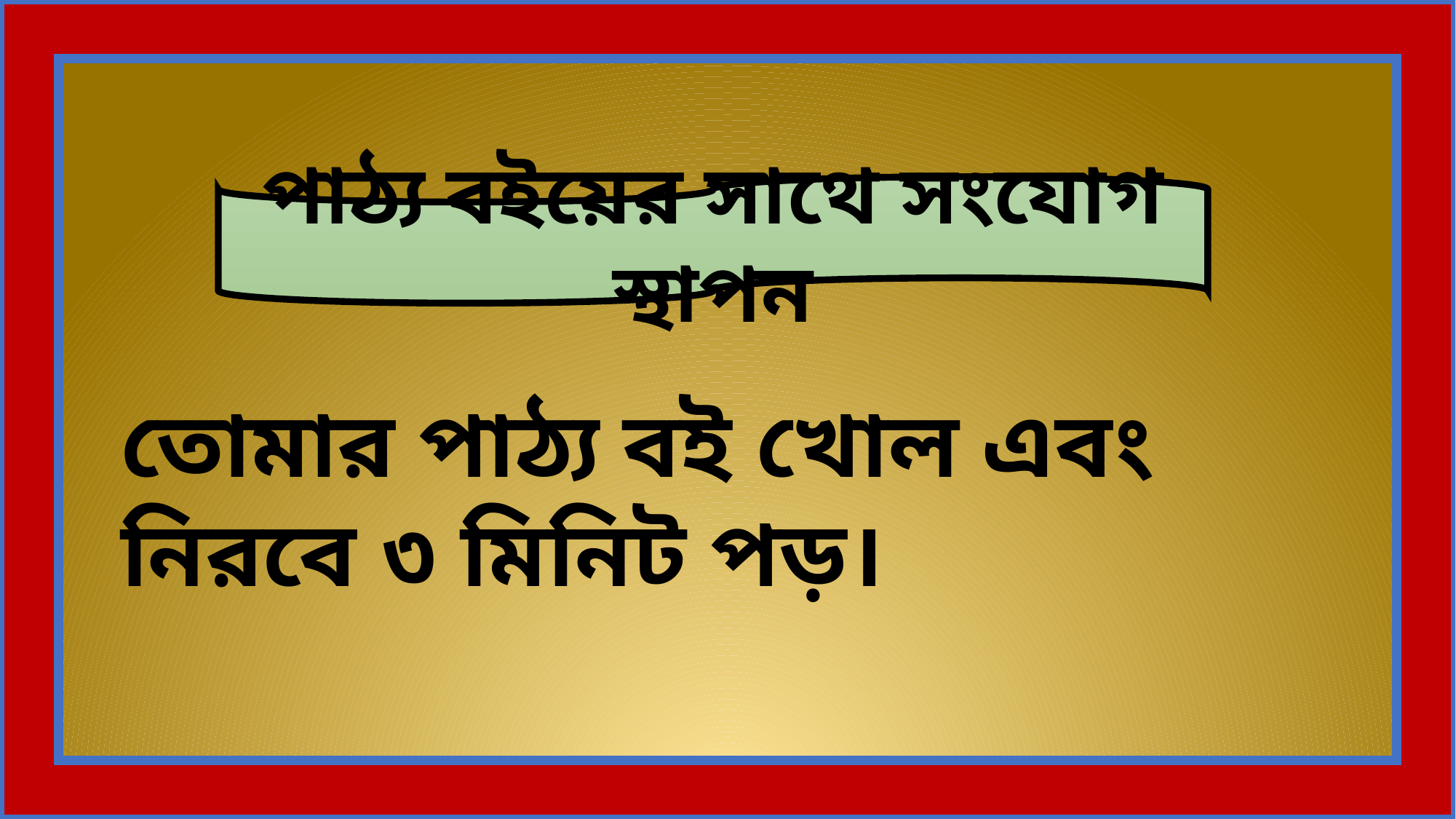

পাঠ্য বইয়ের সাথে সংযোগ স্থাপন
তোমার পাঠ্য বই খোল এবং নিরবে ৩ মিনিট পড়।